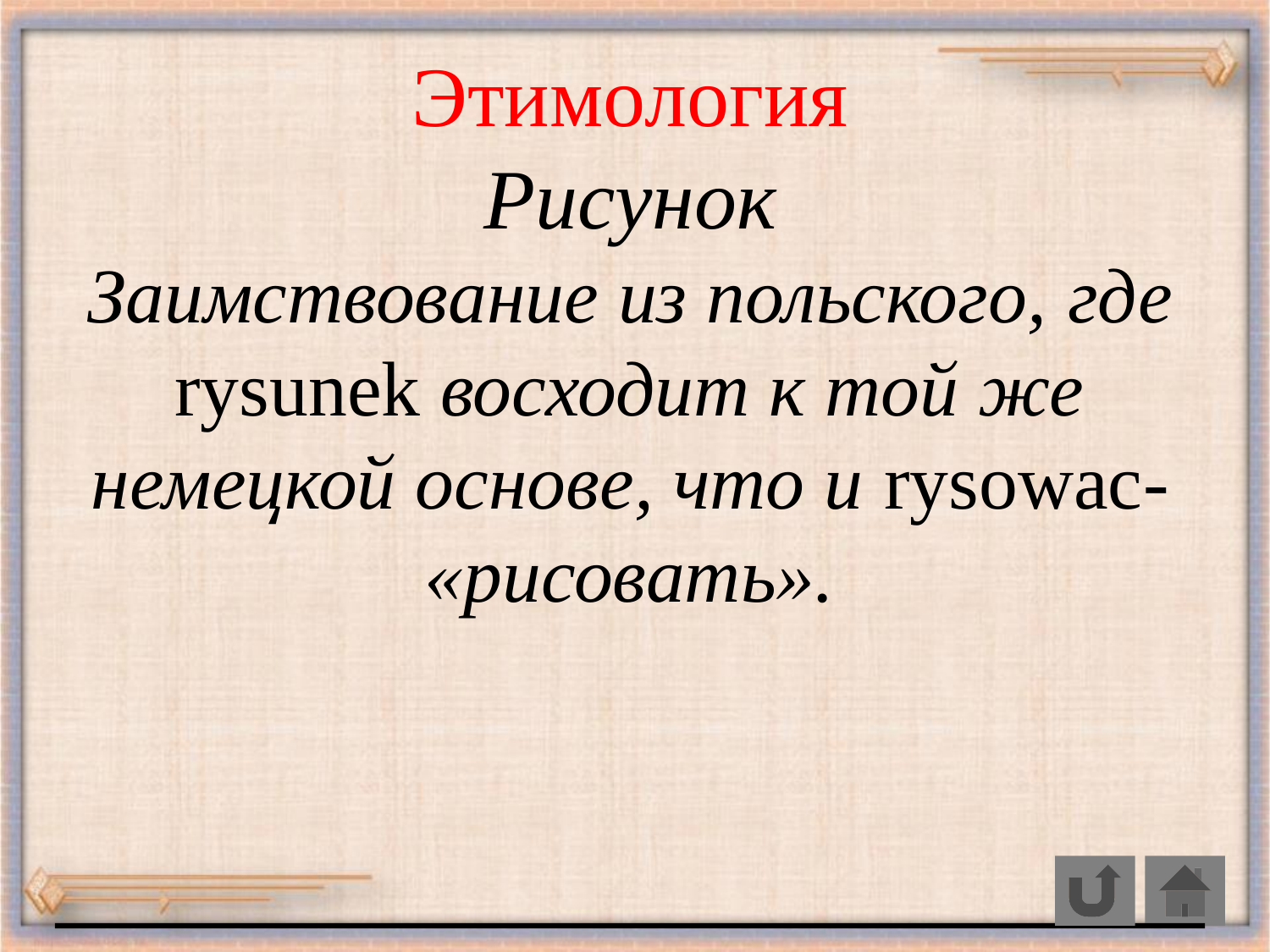

Этимология
Рисунок
Заимствование из польского, где rysunek восходит к той же немецкой основе, что и rysowac- «рисовать».